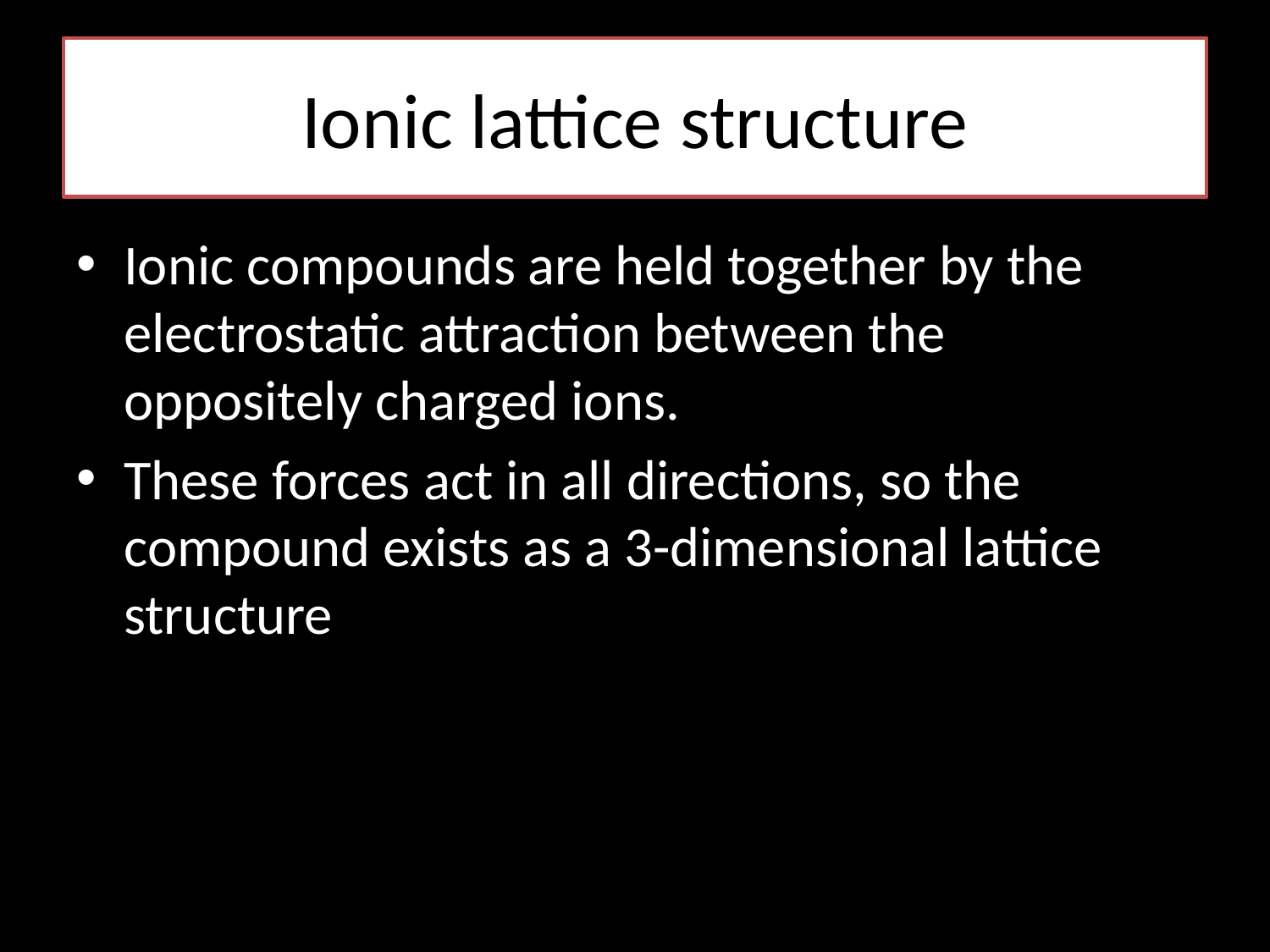

# Ionic lattice structure
Ionic compounds are held together by the electrostatic attraction between the oppositely charged ions.
These forces act in all directions, so the compound exists as a 3-dimensional lattice structure